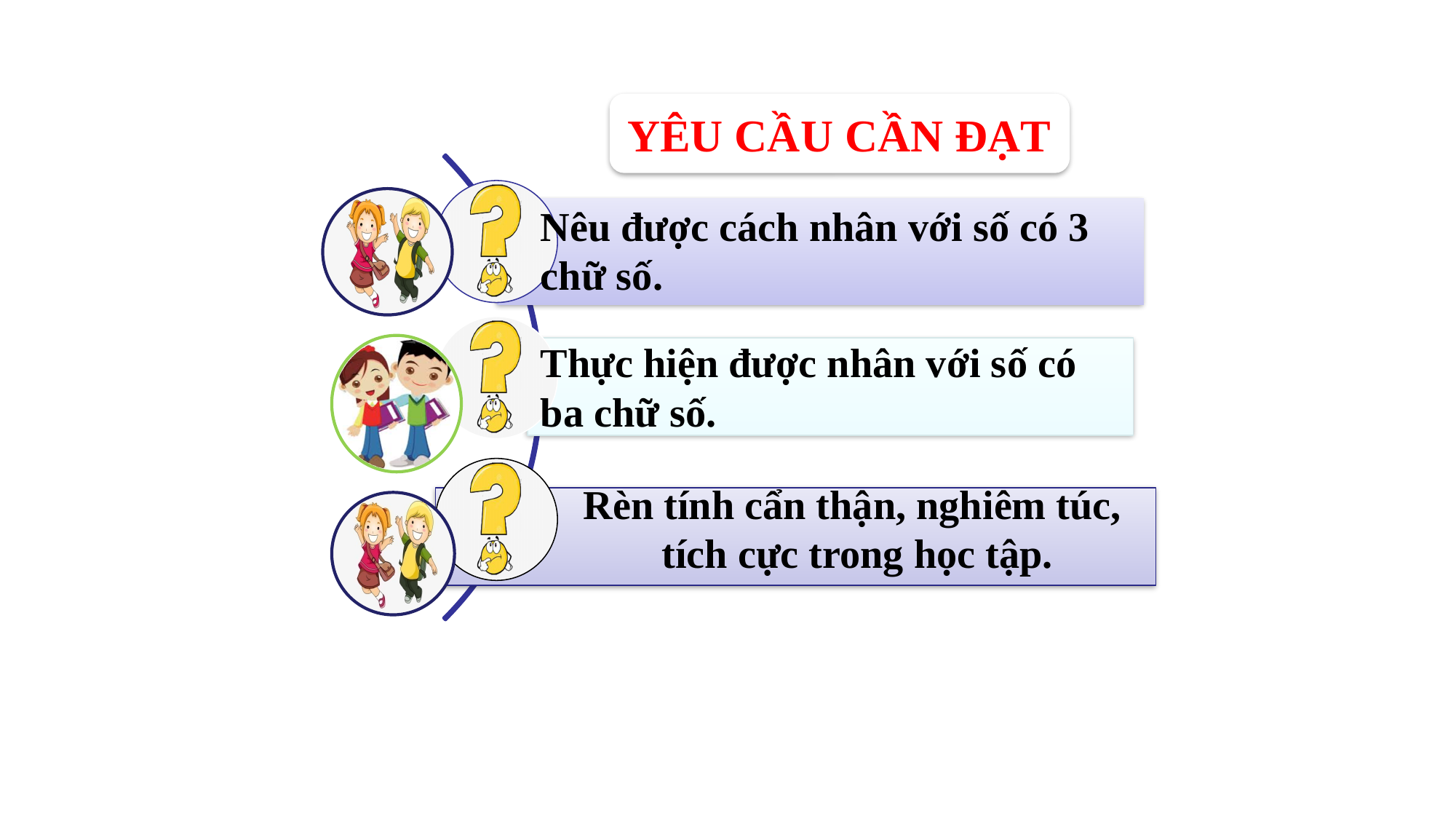

YÊU CẦU CẦN ĐẠT

Nêu được cách nhân với số có 3
chữ số.
Thực hiện được nhân với số có ba chữ số.

Rèn tính cẩn thận, nghiêm túc,
tích cực trong học tập.